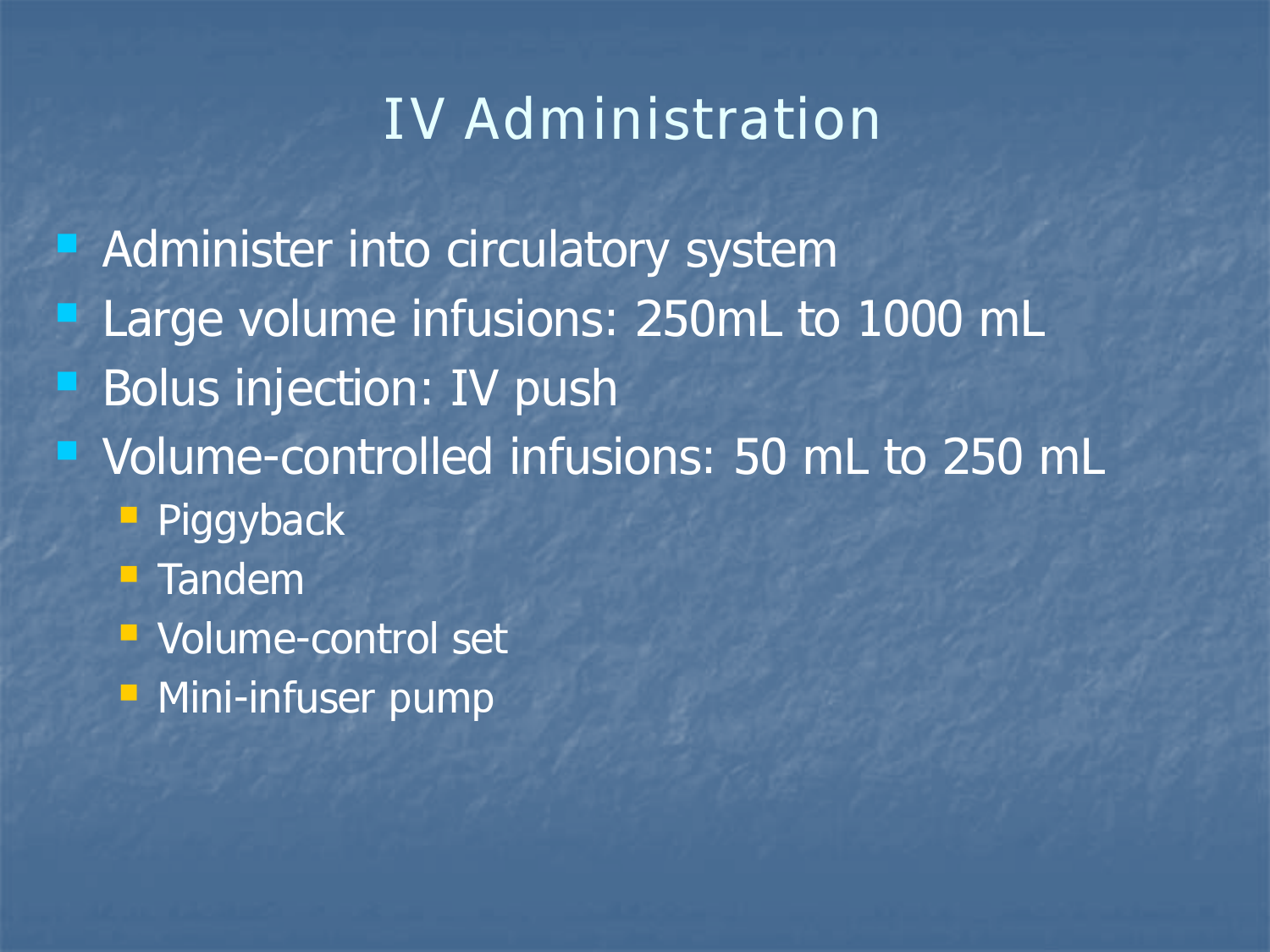

# IV Administration
Administer into circulatory system
Large volume infusions: 250mL to 1000 mL
Bolus injection: IV push
Volume-controlled infusions: 50 mL to 250 mL
Piggyback
Tandem
Volume-control set
Mini-infuser pump